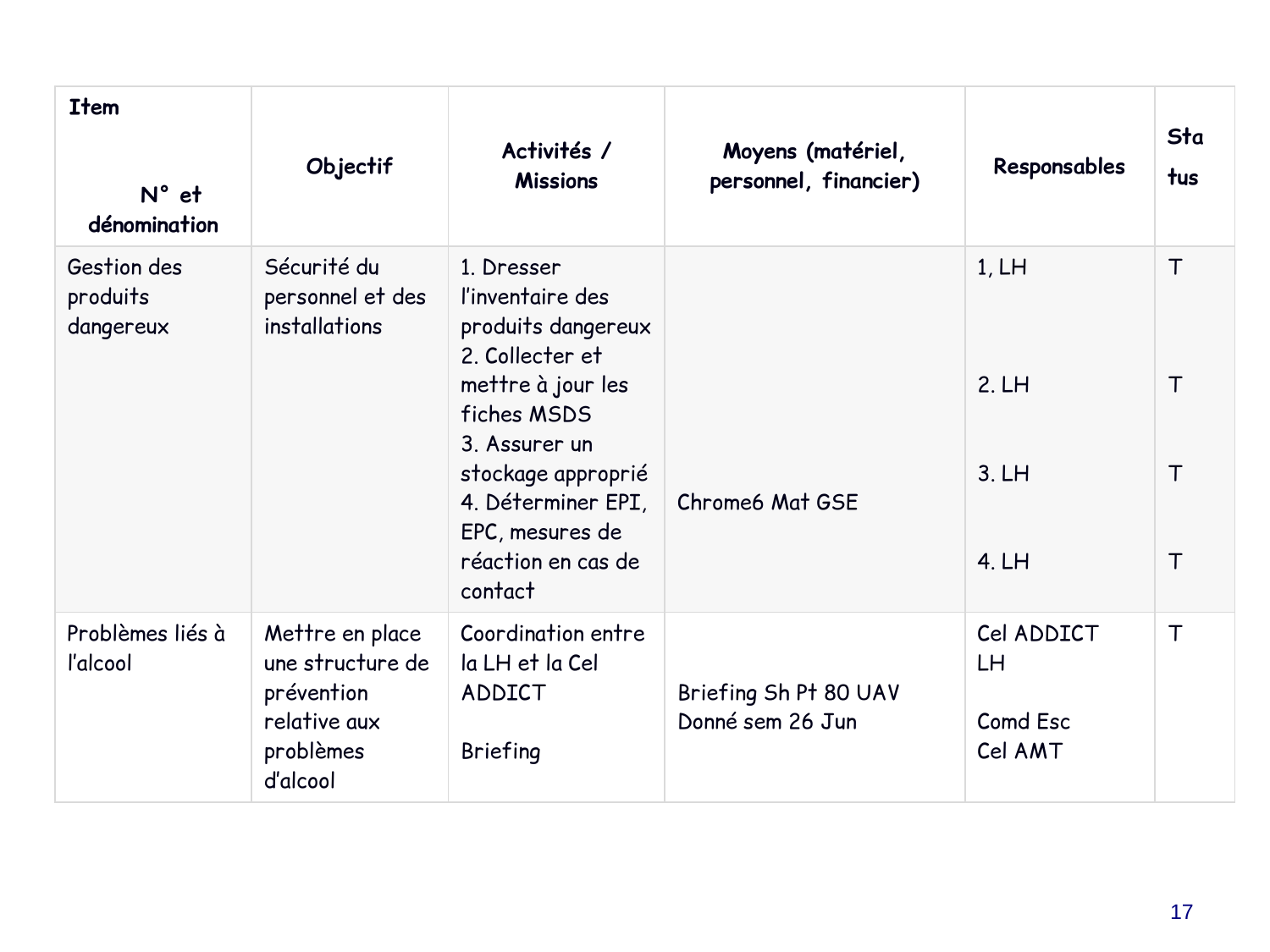

| Item N° et dénomination | Objectif | Activités / Missions | Moyens (matériel, personnel, financier) | Responsables | Sta tus |
| --- | --- | --- | --- | --- | --- |
| Gestion des produits dangereux | Sécurité du personnel et des installations | 1. Dresser l’inventaire des produits dangereux 2. Collecter et mettre à jour les fiches MSDS 3. Assurer un stockage approprié 4. Déterminer EPI, EPC, mesures de réaction en cas de contact | Chrome6 Mat GSE | 1, LH 2. LH 3. LH 4. LH | T T T T |
| Problèmes liés à l’alcool | Mettre en place une structure de prévention relative aux problèmes d’alcool | Coordination entre la LH et la Cel ADDICT Briefing | Briefing Sh Pt 80 UAV Donné sem 26 Jun | Cel ADDICT LH Comd Esc Cel AMT | T |
17